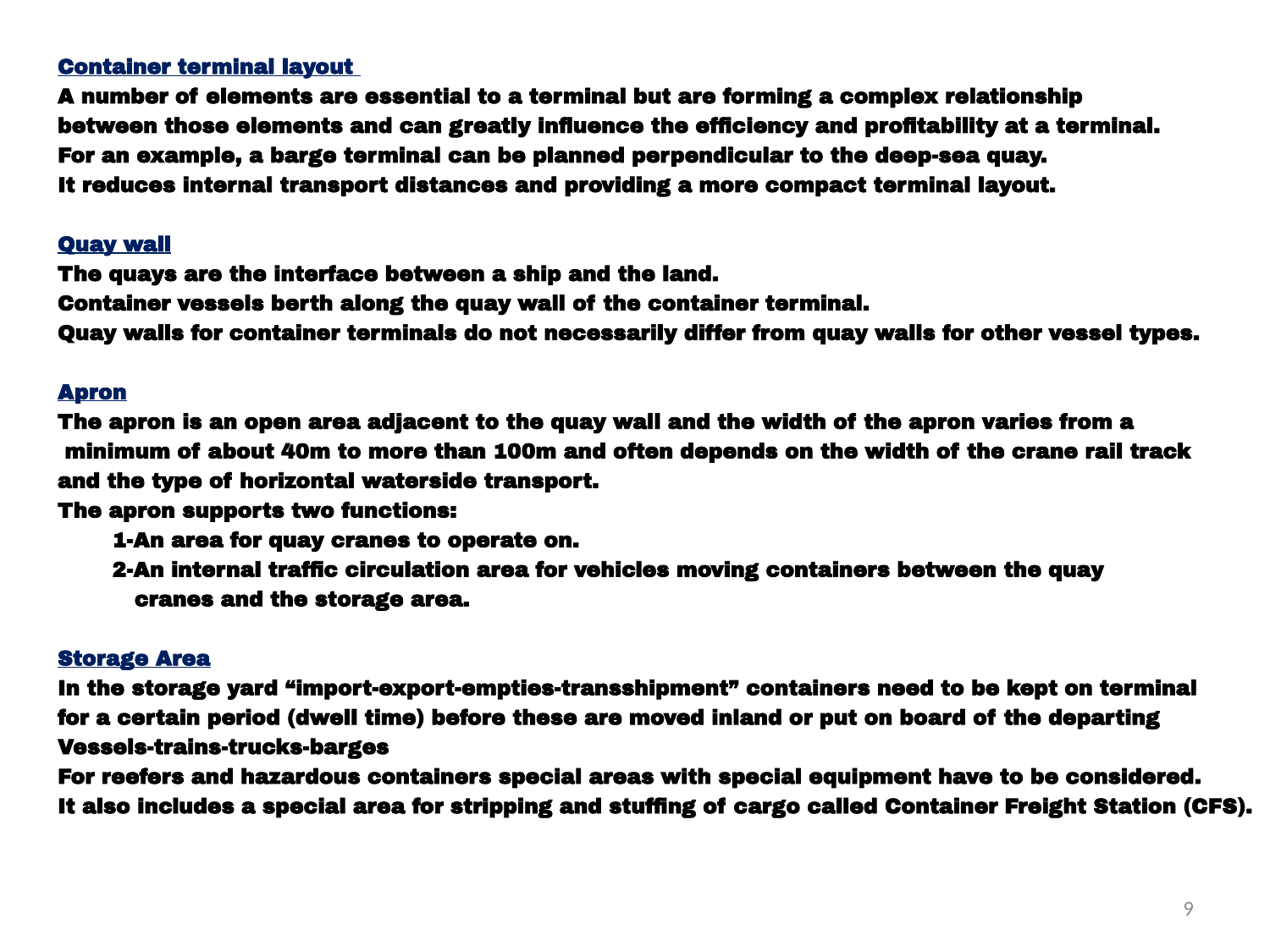

Container terminal layout
A number of elements are essential to a terminal but are forming a complex relationship
between those elements and can greatly influence the efficiency and profitability at a terminal.
For an example, a barge terminal can be planned perpendicular to the deep-sea quay.
It reduces internal transport distances and providing a more compact terminal layout.

Quay wall
The quays are the interface between a ship and the land.
Container vessels berth along the quay wall of the container terminal.
Quay walls for container terminals do not necessarily differ from quay walls for other vessel types.

Apron
The apron is an open area adjacent to the quay wall and the width of the apron varies from a
 minimum of about 40m to more than 100m and often depends on the width of the crane rail track
and the type of horizontal waterside transport.
The apron supports two functions:
	 1-An area for quay cranes to operate on.
	 2-An internal traffic circulation area for vehicles moving containers between the quay
           cranes and the storage area.

Storage Area
In the storage yard “import-export-empties-transshipment” containers need to be kept on terminal
for a certain period (dwell time) before these are moved inland or put on board of the departing
Vessels-trains-trucks-barges
For reefers and hazardous containers special areas with special equipment have to be considered.
It also includes a special area for stripping and stuffing of cargo called Container Freight Station (CFS).

9